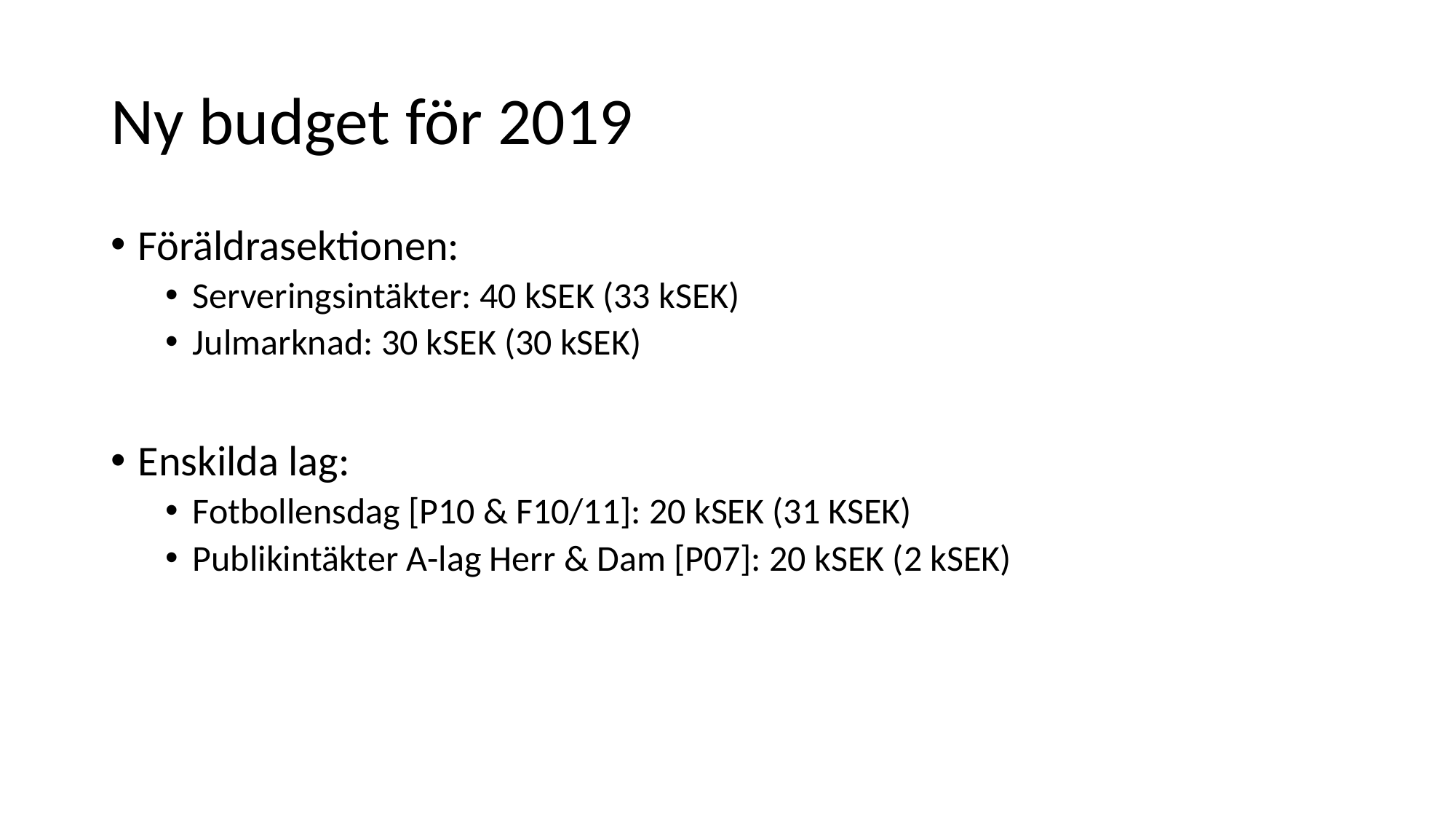

# Ny budget för 2019
Föräldrasektionen:
Serveringsintäkter: 40 kSEK (33 kSEK)
Julmarknad: 30 kSEK (30 kSEK)

Enskilda lag:
Fotbollensdag [P10 & F10/11]: 20 kSEK (31 KSEK)
Publikintäkter A-lag Herr & Dam [P07]: 20 kSEK (2 kSEK)